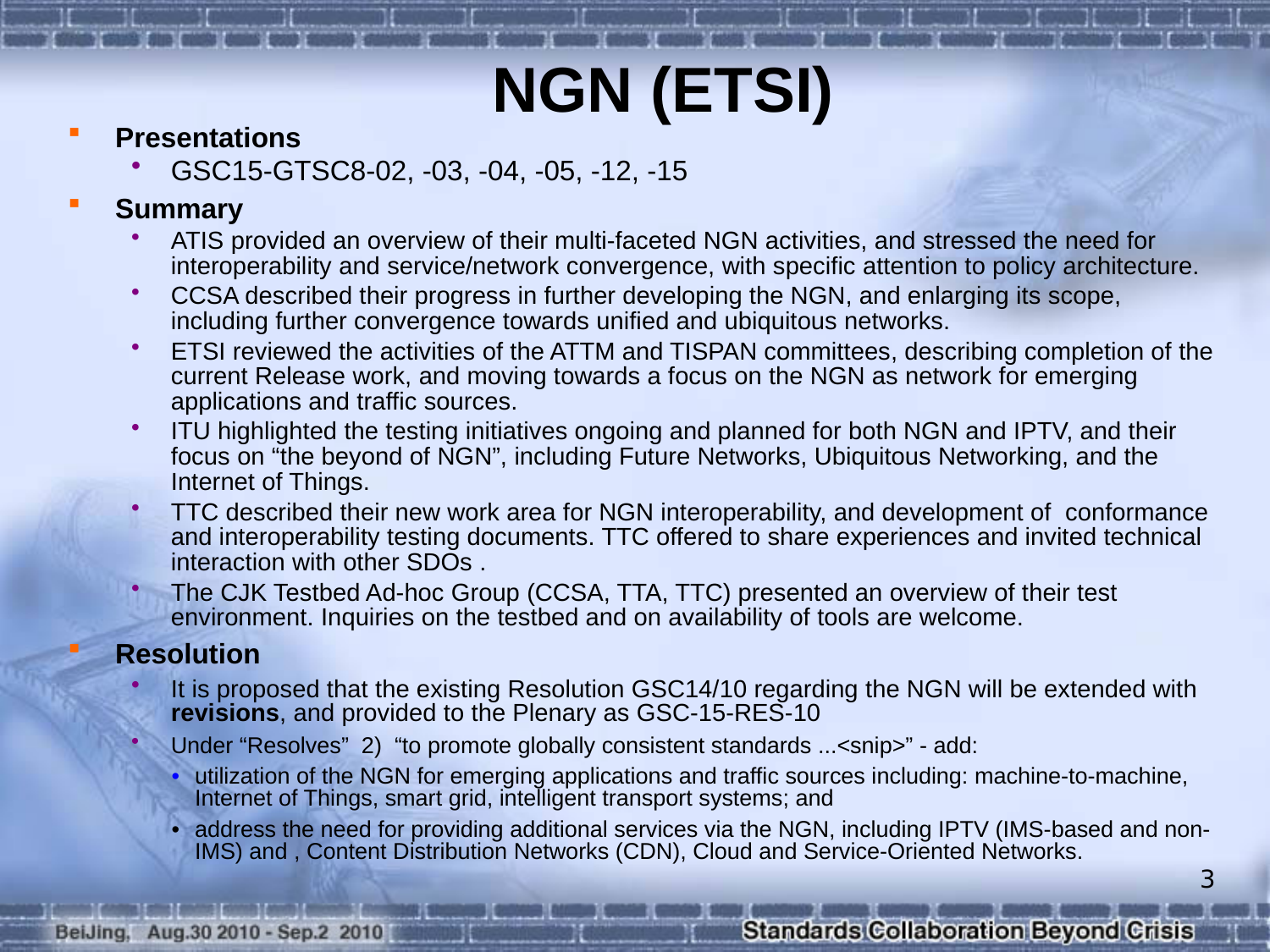

# NGN (ETSI)
Presentations
GSC15-GTSC8-02, -03, -04, -05, -12, -15
Summary
ATIS provided an overview of their multi-faceted NGN activities, and stressed the need for interoperability and service/network convergence, with specific attention to policy architecture.
CCSA described their progress in further developing the NGN, and enlarging its scope, including further convergence towards unified and ubiquitous networks.
ETSI reviewed the activities of the ATTM and TISPAN committees, describing completion of the current Release work, and moving towards a focus on the NGN as network for emerging applications and traffic sources.
ITU highlighted the testing initiatives ongoing and planned for both NGN and IPTV, and their focus on “the beyond of NGN”, including Future Networks, Ubiquitous Networking, and the Internet of Things.
TTC described their new work area for NGN interoperability, and development of  conformance and interoperability testing documents. TTC offered to share experiences and invited technical interaction with other SDOs .
The CJK Testbed Ad-hoc Group (CCSA, TTA, TTC) presented an overview of their test environment. Inquiries on the testbed and on availability of tools are welcome.
Resolution
It is proposed that the existing Resolution GSC14/10 regarding the NGN will be extended with revisions, and provided to the Plenary as GSC-15-RES-10
Under “Resolves”  2)  “to promote globally consistent standards ...<snip>” - add:
•	utilization of the NGN for emerging applications and traffic sources including: machine-to-machine, Internet of Things, smart grid, intelligent transport systems; and
•	address the need for providing additional services via the NGN, including IPTV (IMS-based and non-IMS) and , Content Distribution Networks (CDN), Cloud and Service-Oriented Networks.

3